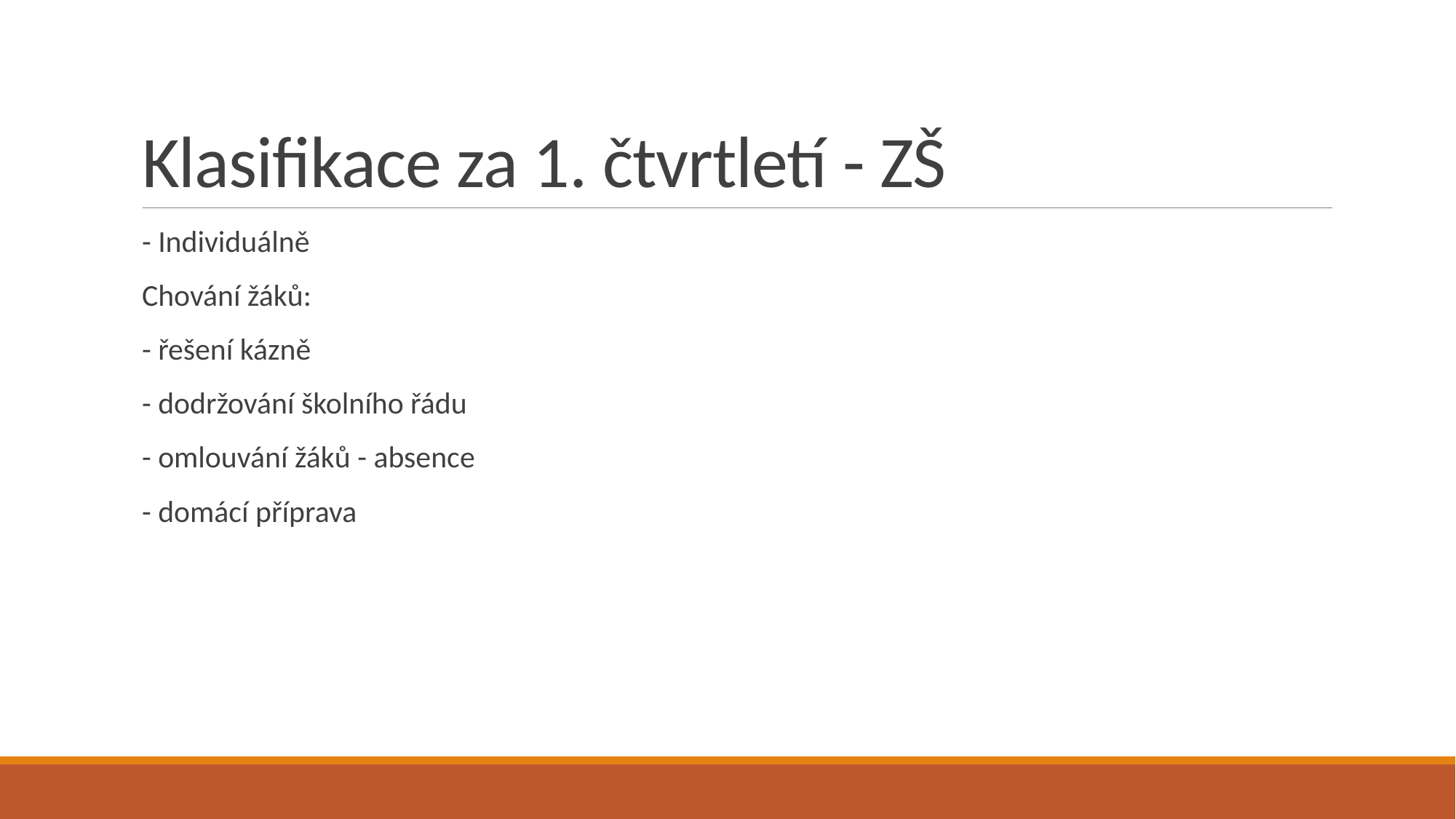

# Klasifikace za 1. čtvrtletí - ZŠ
- Individuálně
Chování žáků:
- řešení kázně
- dodržování školního řádu
- omlouvání žáků - absence
- domácí příprava